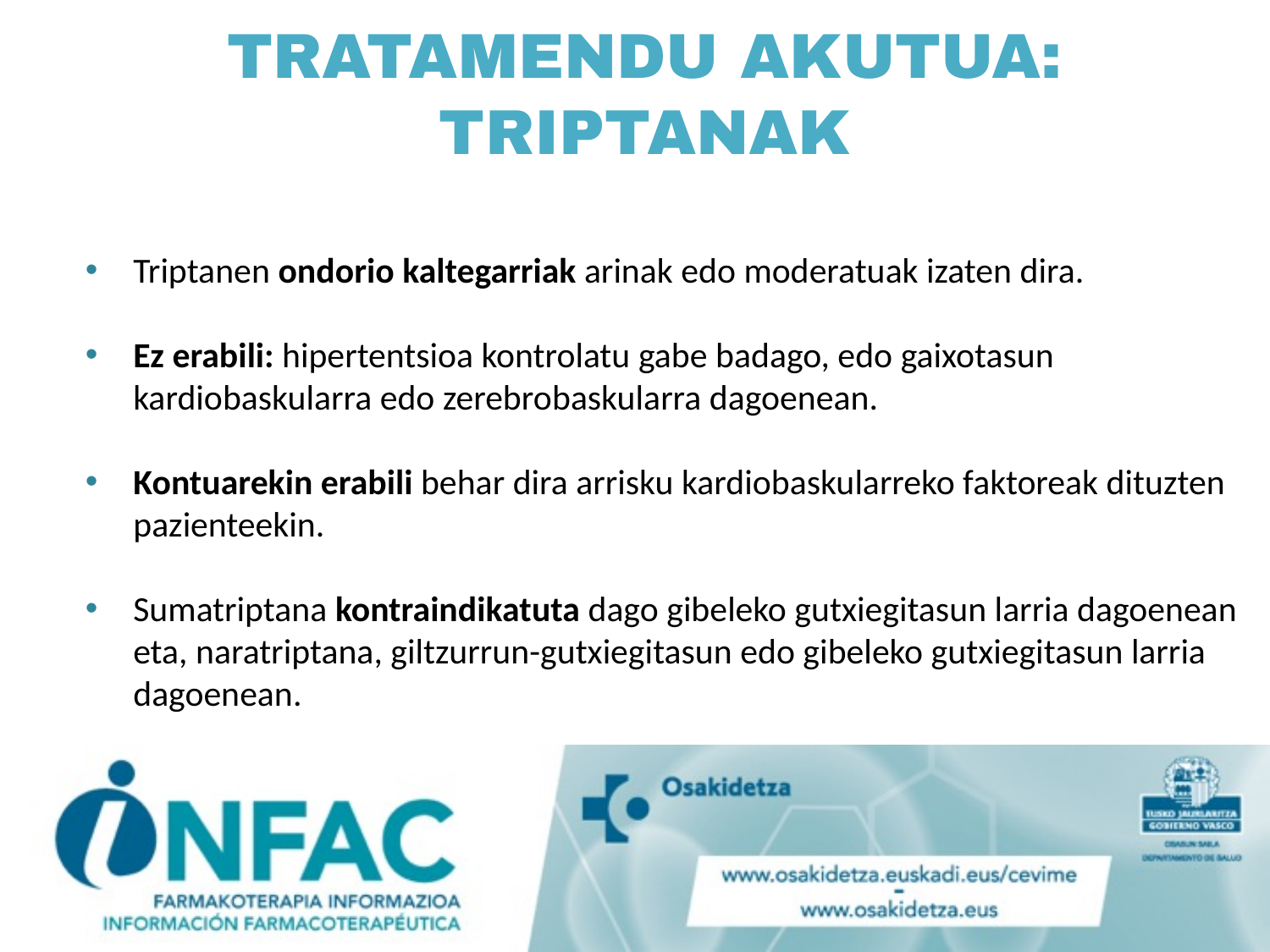

# TRATAMENdu AkUtua: TRIPTANak

Triptanen ondorio kaltegarriak arinak edo moderatuak izaten dira.

Ez erabili: hipertentsioa kontrolatu gabe badago, edo gaixotasun kardiobaskularra edo zerebrobaskularra dagoenean.

Kontuarekin erabili behar dira arrisku kardiobaskularreko faktoreak dituzten pazienteekin.

Sumatriptana kontraindikatuta dago gibeleko gutxiegitasun larria dagoenean eta, naratriptana, giltzurrun-gutxiegitasun edo gibeleko gutxiegitasun larria dagoenean.